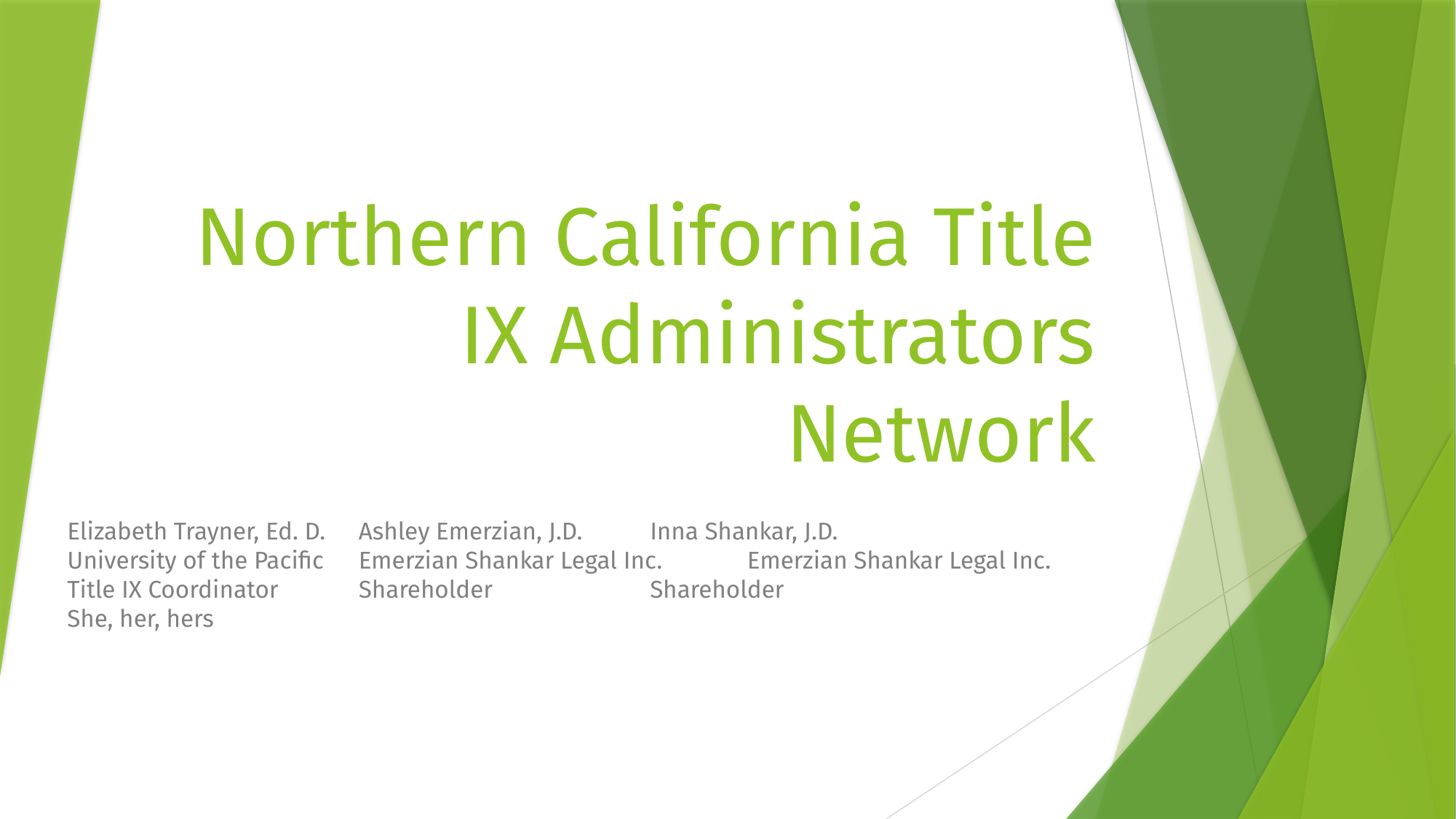

# Northern California Title IX Administrators Network
Elizabeth Trayner, Ed. D.		Ashley Emerzian, J.D.			Inna Shankar, J.D.
University of the Pacific		Emerzian Shankar Legal Inc.	Emerzian Shankar Legal Inc.
Title IX Coordinator			Shareholder					Shareholder
She, her, hers